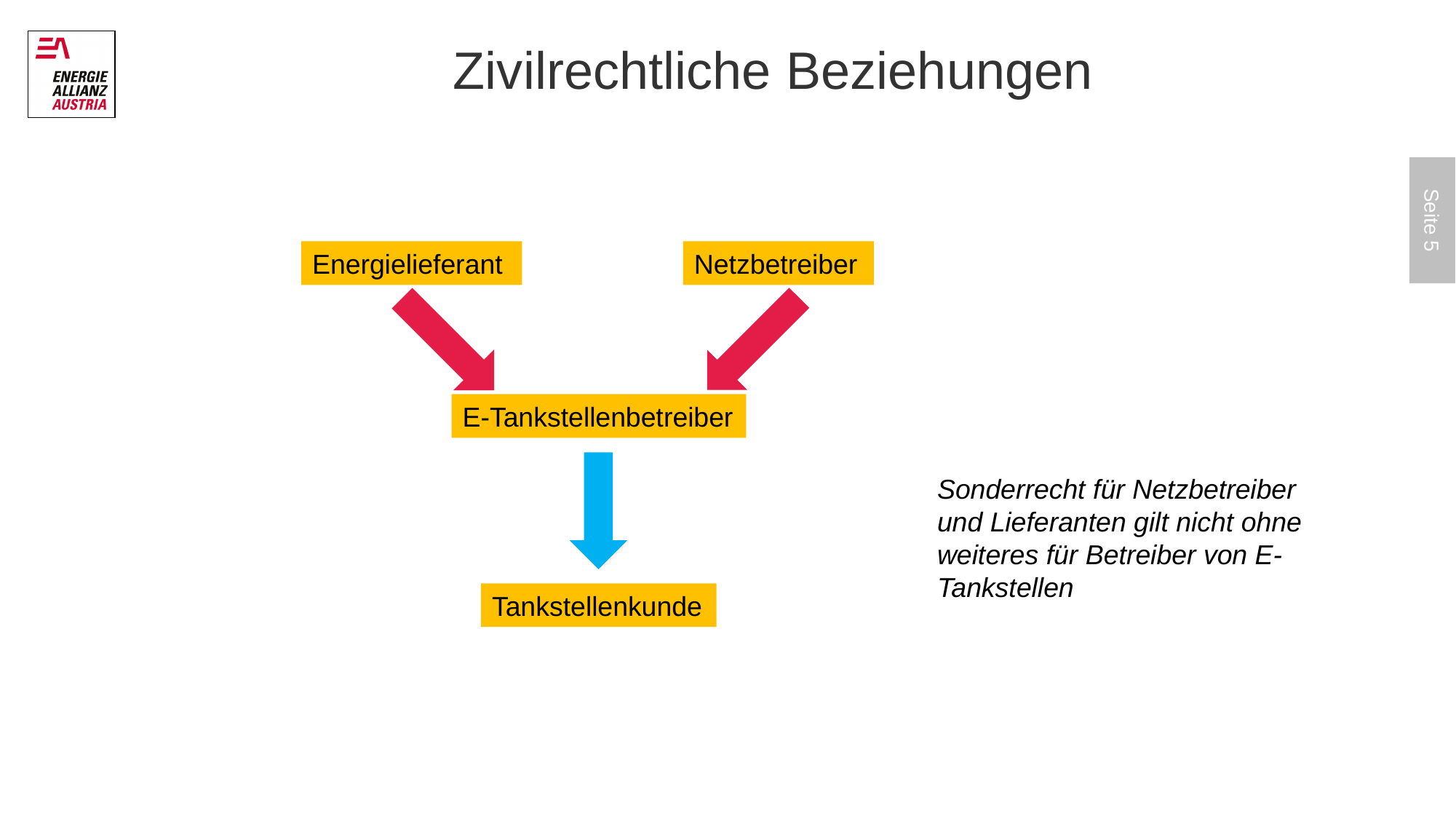

# Zivilrechtliche Beziehungen

Energielieferant
Netzbetreiber

E-Tankstellenbetreiber

Sonderrecht für Netzbetreiber und Lieferanten gilt nicht ohne weiteres für Betreiber von E-Tankstellen
Tankstellenkunde